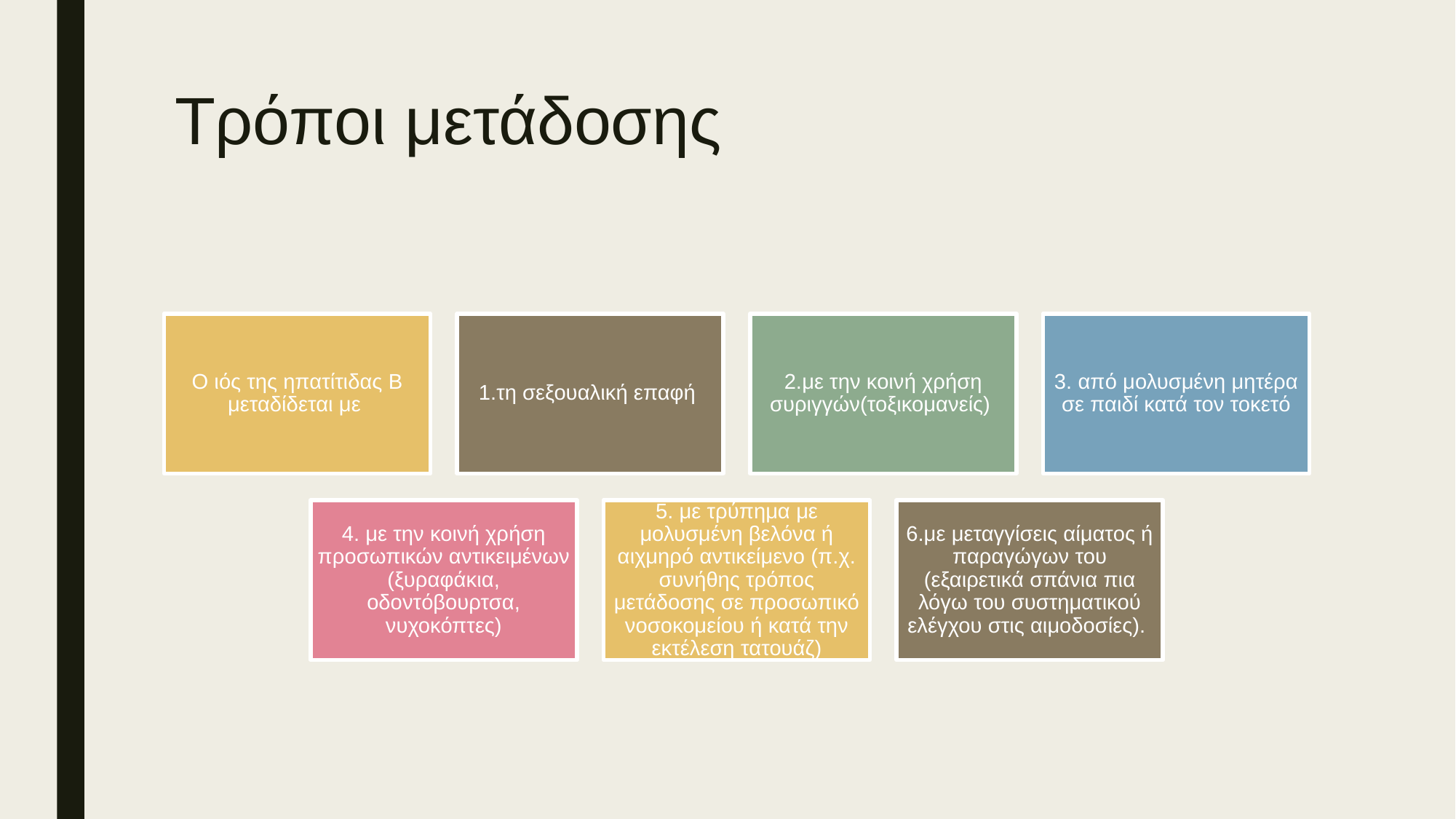

# Τρόποι μετάδοσης
Ο ιός της ηπατίτιδας Β μεταδίδεται με
1.τη σεξουαλική επαφή
2.με την κοινή χρήση συριγγών(τοξικομανείς)
3. από μολυσμένη μητέρα σε παιδί κατά τον τοκετό
4. με την κοινή χρήση προσωπικών αντικειμένων (ξυραφάκια, οδοντόβουρτσα, νυχοκόπτες)
5. με τρύπημα με μολυσμένη βελόνα ή αιχμηρό αντικείμενο (π.χ. συνήθης τρόπος μετάδοσης σε προσωπικό νοσοκομείου ή κατά την εκτέλεση τατουάζ)
6.με μεταγγίσεις αίματος ή παραγώγων του (εξαιρετικά σπάνια πια λόγω του συστηματικού ελέγχου στις αιμοδοσίες).